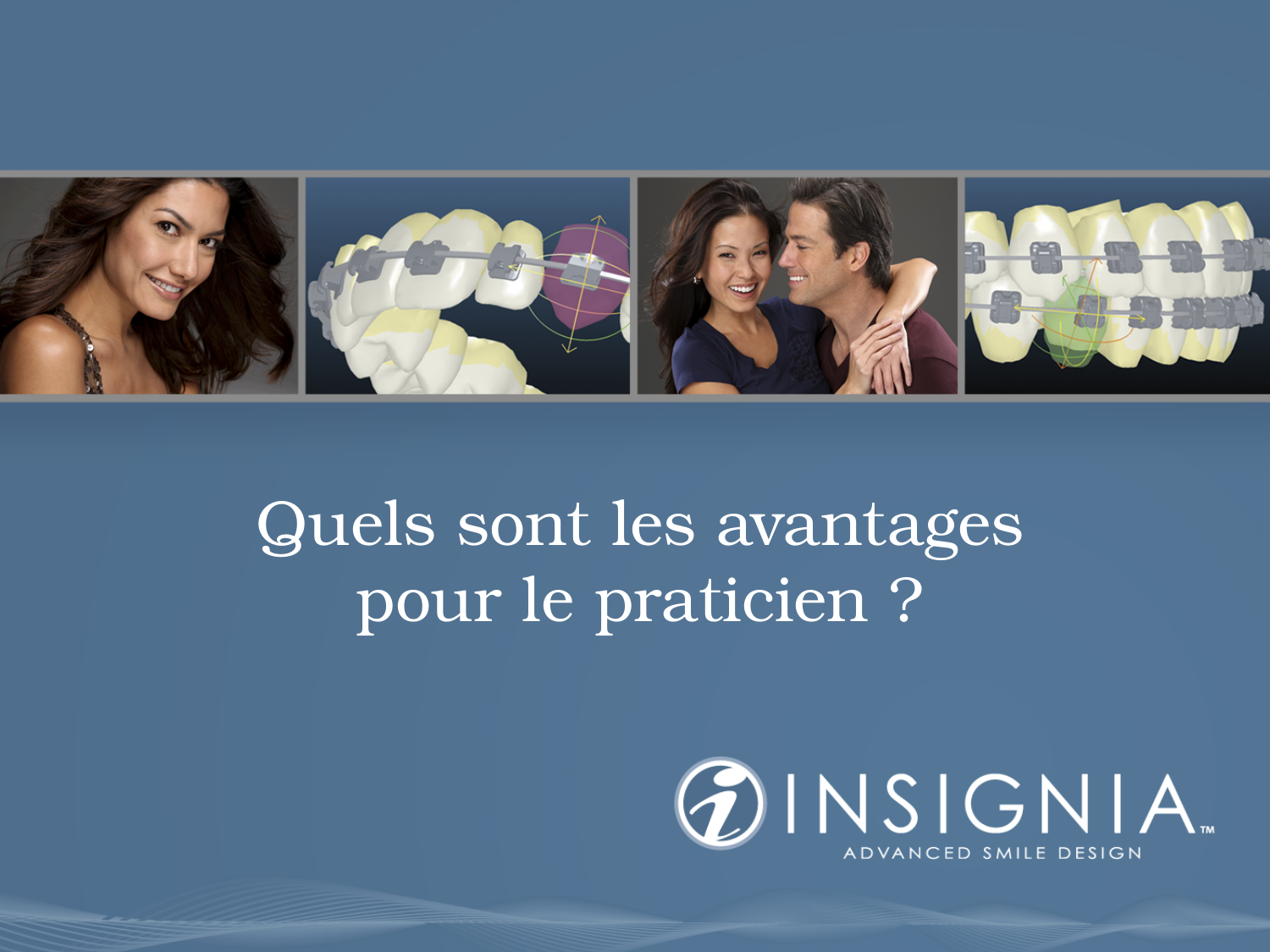

Quels sont les avantages pour le praticien ?